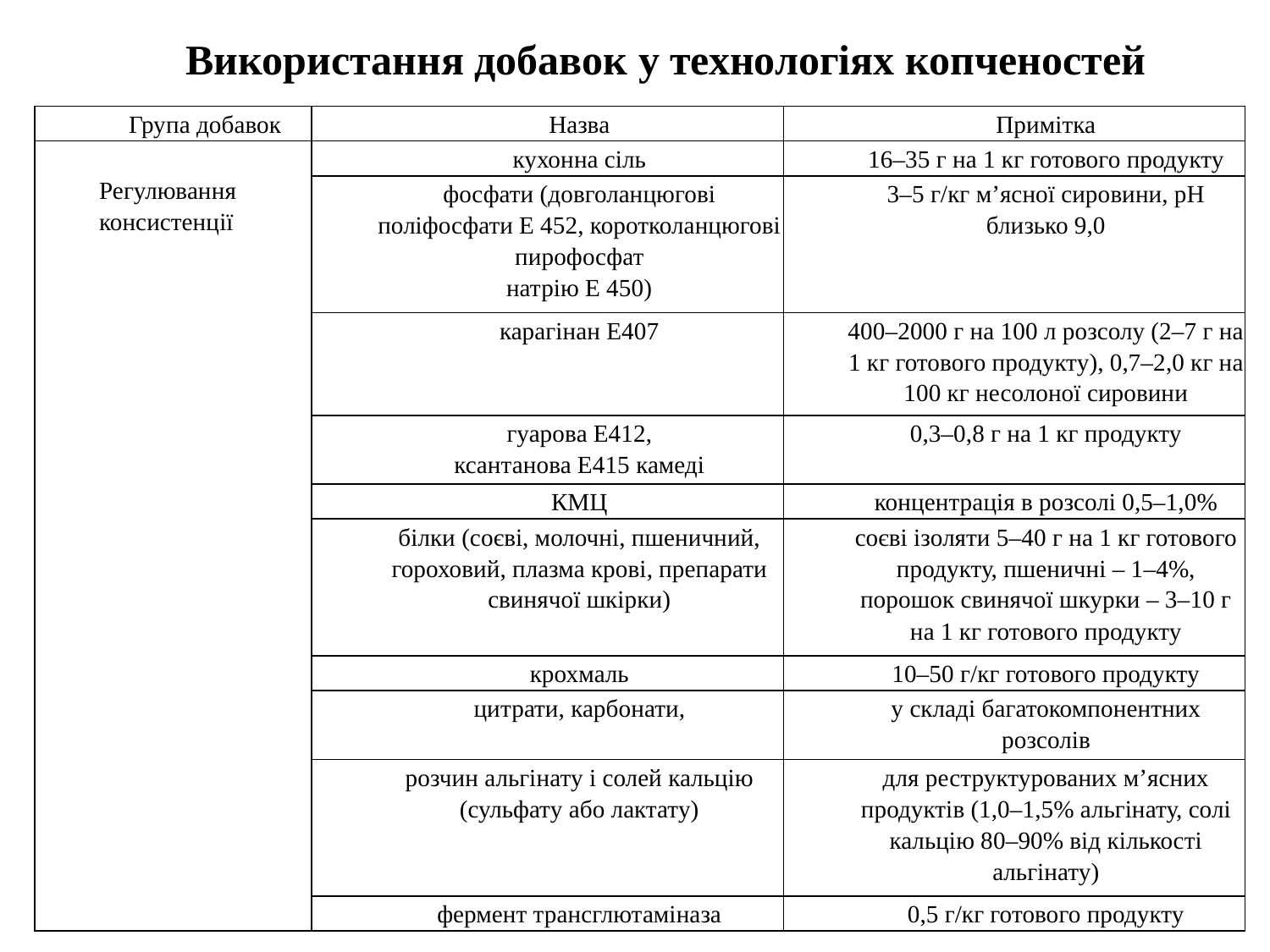

Використання добавок у технологіях копченостей
| Група добавок | Назва | Примітка |
| --- | --- | --- |
| Регулювання консистенції | кухонна сіль | 16–35 г на 1 кг готового продукту |
|  | фосфати (довголанцюгові поліфосфати Е 452, коротколанцюгові пирофосфат натрію Е 450) | 3–5 г/кг м’ясної сировини, рН близько 9,0 |
|  | карагінан Е407 | 400–2000 г на 100 л розсолу (2–7 г на 1 кг готового продукту), 0,7–2,0 кг на 100 кг несолоної сировини |
|  | гуарова Е412, ксантанова Е415 камеді | 0,3–0,8 г на 1 кг продукту |
|  | КМЦ | концентрація в розсолі 0,5–1,0% |
|  | білки (соєві, молочні, пшеничний, гороховий, плазма крові, препарати свинячої шкірки) | соєві ізоляти 5–40 г на 1 кг готового продукту, пшеничні – 1–4%, порошок свинячої шкурки – 3–10 г на 1 кг готового продукту |
|  | крохмаль | 10–50 г/кг готового продукту |
|  | цитрати, карбонати, | у складі багатокомпонентних розсолів |
|  | розчин альгінату і солей кальцію (сульфату або лактату) | для реструктурованих м’ясних продуктів (1,0–1,5% альгінату, солі кальцію 80–90% від кількості альгінату) |
|  | фермент трансглютаміназа | 0,5 г/кг готового продукту |